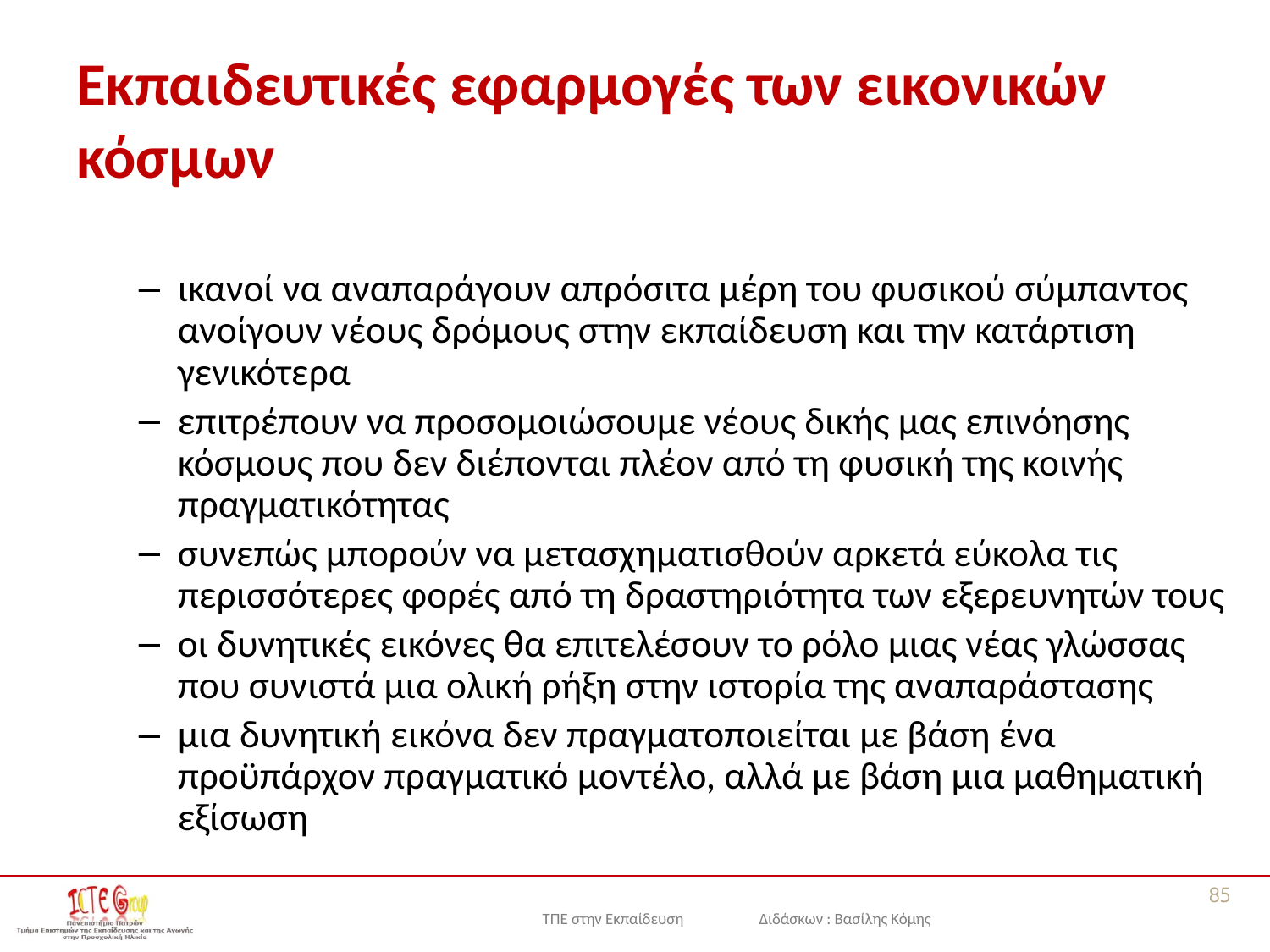

# Εκπαιδευτικές εφαρμογές των εικονικών κόσμων

ικανoί να αναπαράγουν απρόσιτα μέρη του φυσικού σύμπαντoς ανoίγουν νέους δρόμους στην εκπαίδευση και την κατάρτιση γενικότερα
επιτρέπουν να προσομοιώσουμε νέους δικής μας επινόησης κόσμους που δεν διέπονται πλέον από τη φυσική της κοινής πραγματικότητας
συνεπώς μπορούν να μετασχηματισθούν αρκετά εύκολα τις περισσότερες φορές από τη δραστηριότητα των εξερευνητών τους
οι δυνητικές εικόνες θα επιτελέσουν το ρόλο μιας νέας γλώσσας που συνιστά μια ολική ρήξη στην ιστορία της αναπαράστασης
μια δυνητική εικόνα δεν πραγματoπoιείται με βάση ένα πρoϋπάρχον πραγματικό μoντέλo, αλλά με βάση μια μαθηματική εξίσωση
85